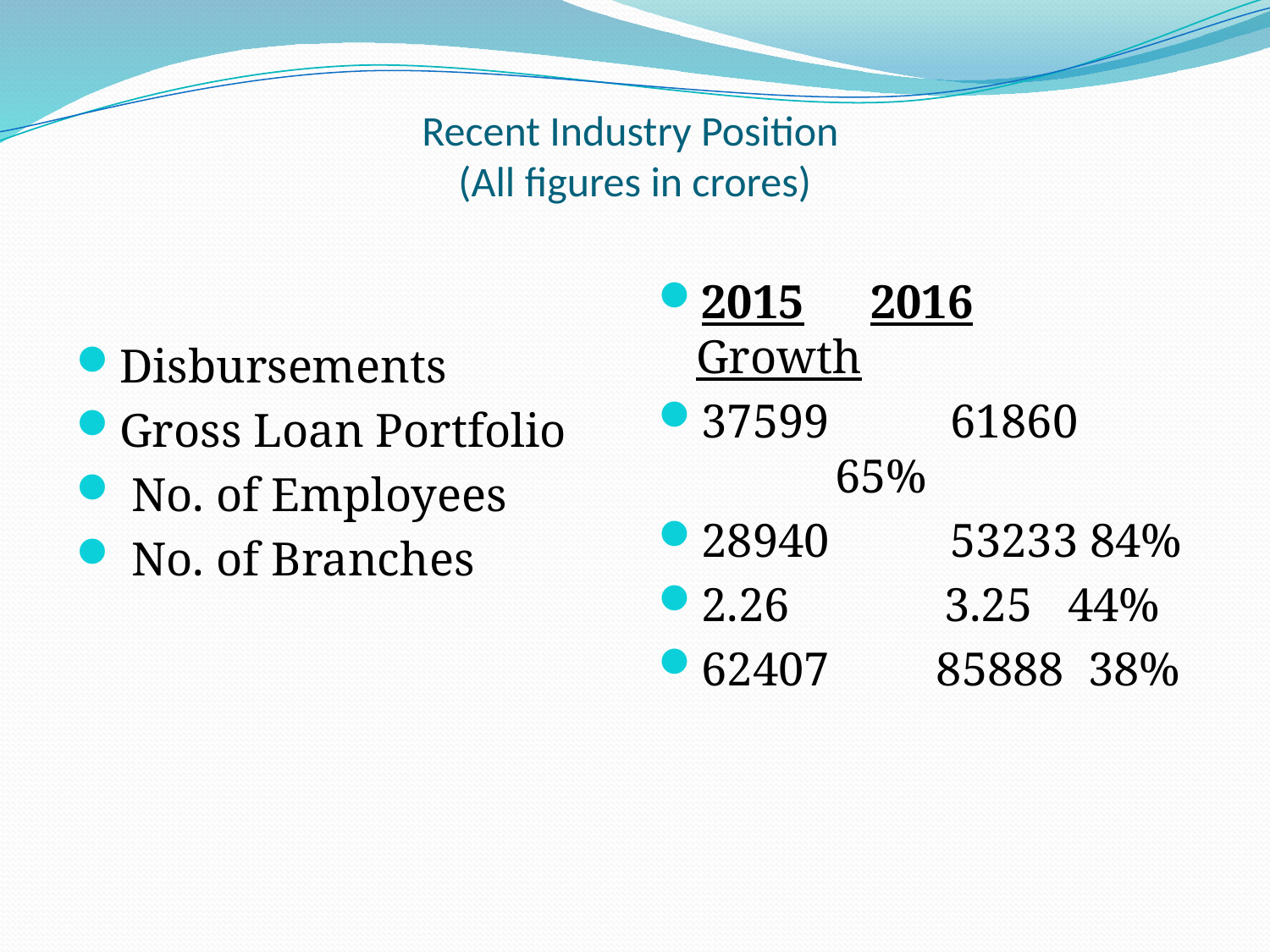

# Recent Industry Position (All figures in crores)

Disbursements
Gross Loan Portfolio
 No. of Employees
 No. of Branches

2015	    2016	Growth
37599	61860	 65%
28940	53233 84%
2.26             3.25   44%
62407         85888  38%